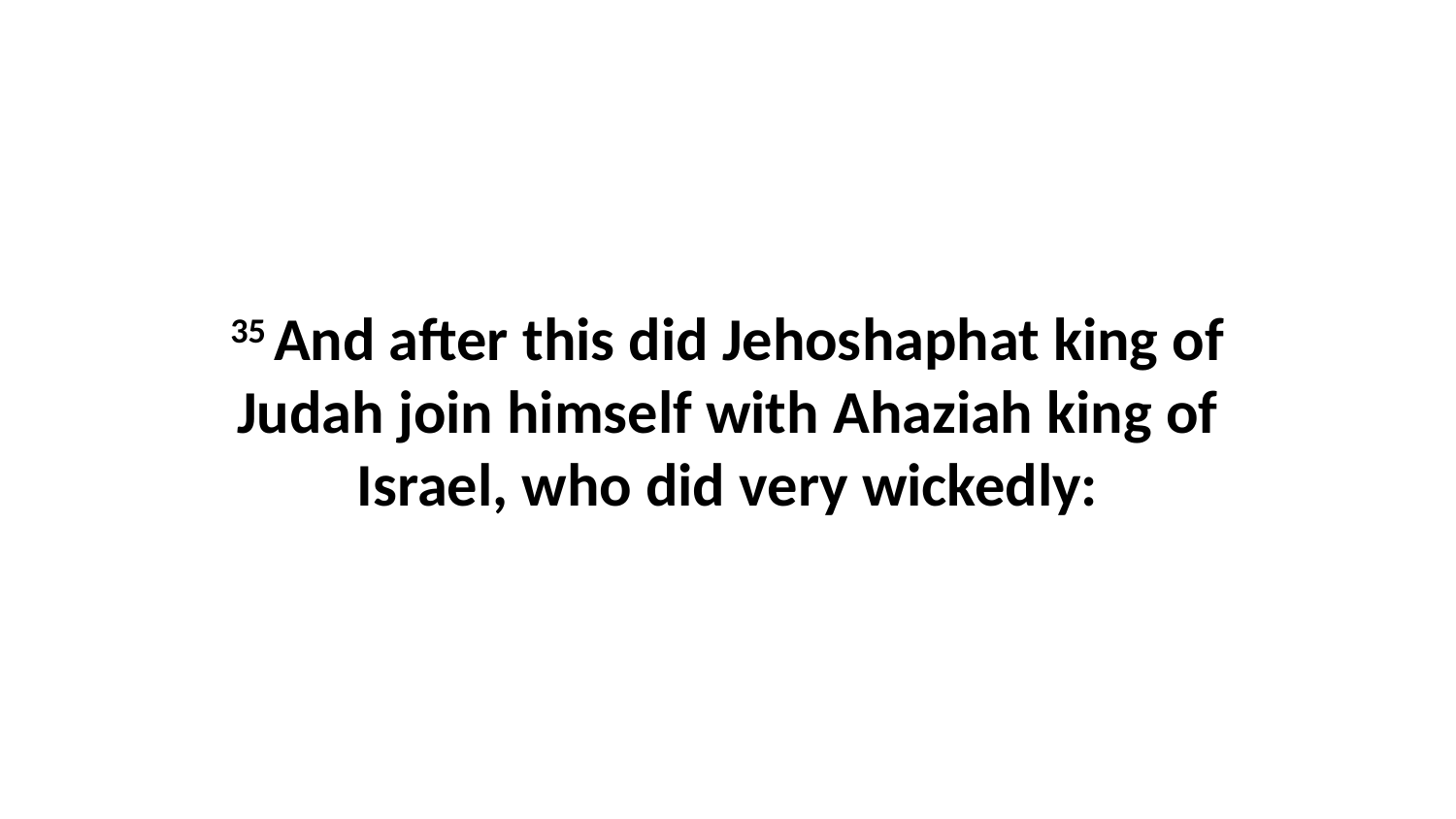

35 And after this did Jehoshaphat king of Judah join himself with Ahaziah king of Israel, who did very wickedly: